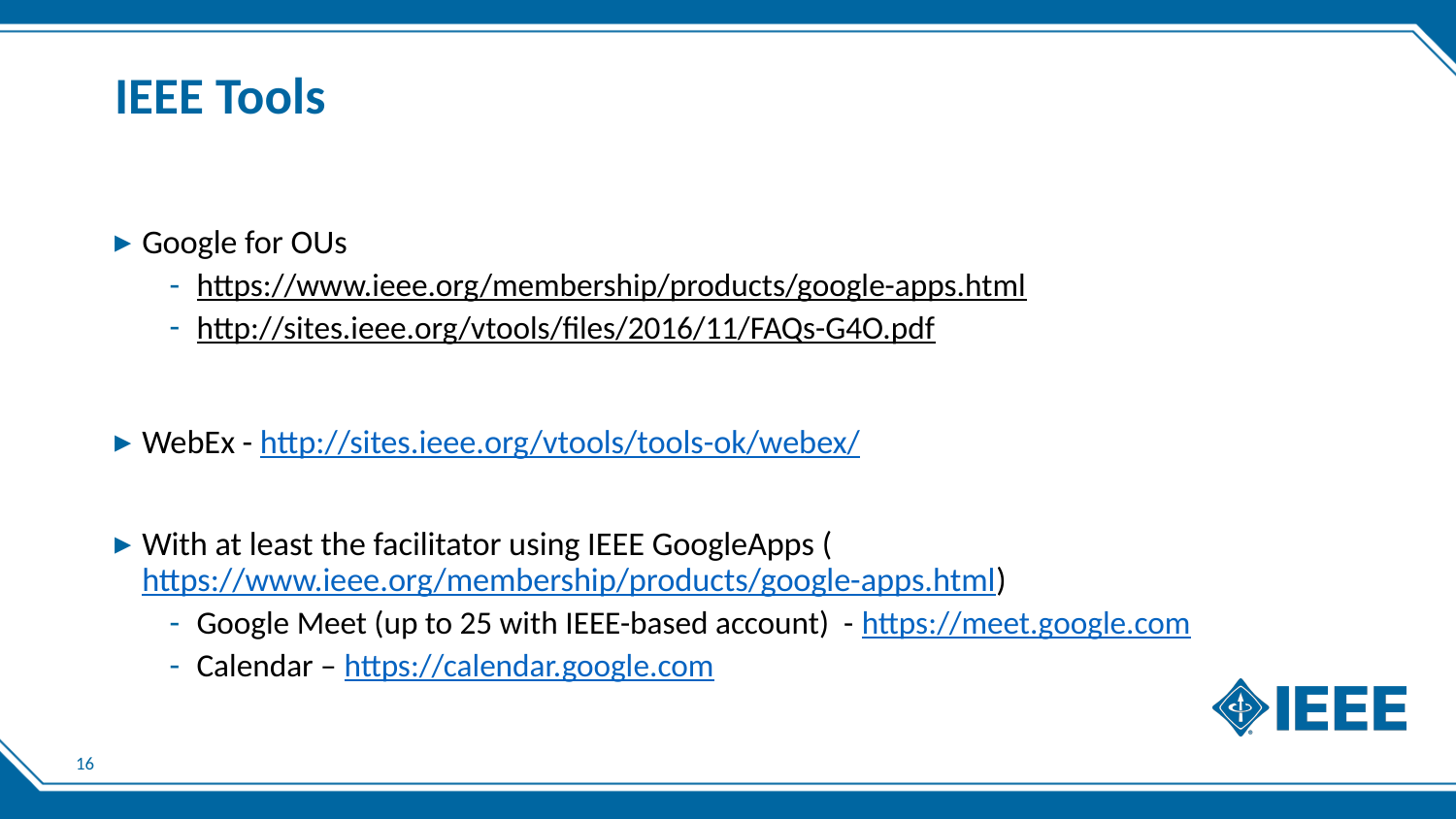

# IEEE Tools

Google for OUs
https://www.ieee.org/membership/products/google-apps.html
http://sites.ieee.org/vtools/files/2016/11/FAQs-G4O.pdf

WebEx - http://sites.ieee.org/vtools/tools-ok/webex/

With at least the facilitator using IEEE GoogleApps (https://www.ieee.org/membership/products/google-apps.html)
Google Meet (up to 25 with IEEE-based account)  - https://meet.google.com
Calendar – https://calendar.google.com

16